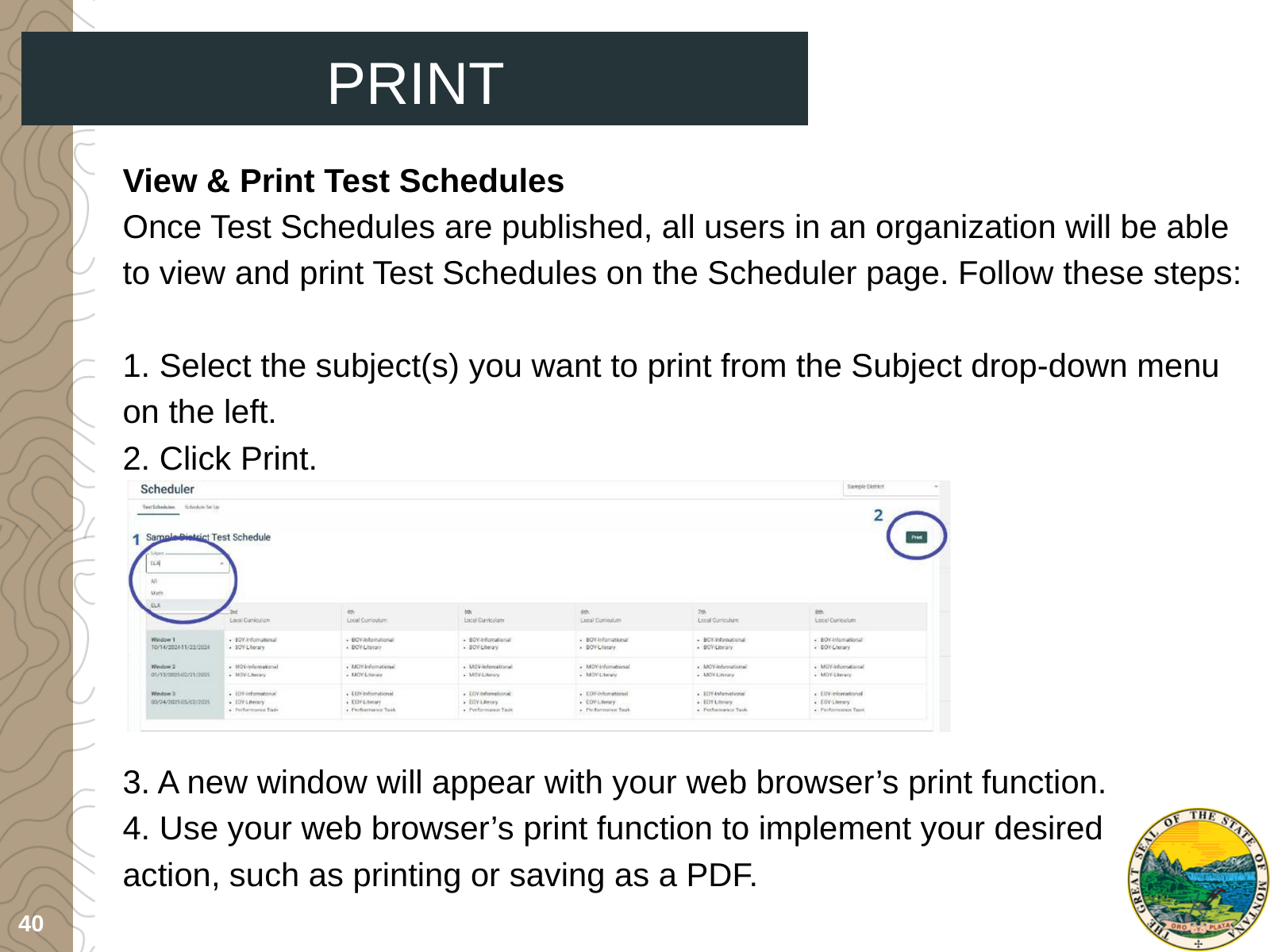

PRINT

View & Print Test Schedules
Once Test Schedules are published, all users in an organization will be able to view and print Test Schedules on the Scheduler page. Follow these steps:

1. Select the subject(s) you want to print from the Subject drop-down menu on the left.
2. Click Print.

3. A new window will appear with your web browser’s print function.
4. Use your web browser’s print function to implement your desired
action, such as printing or saving as a PDF.

40